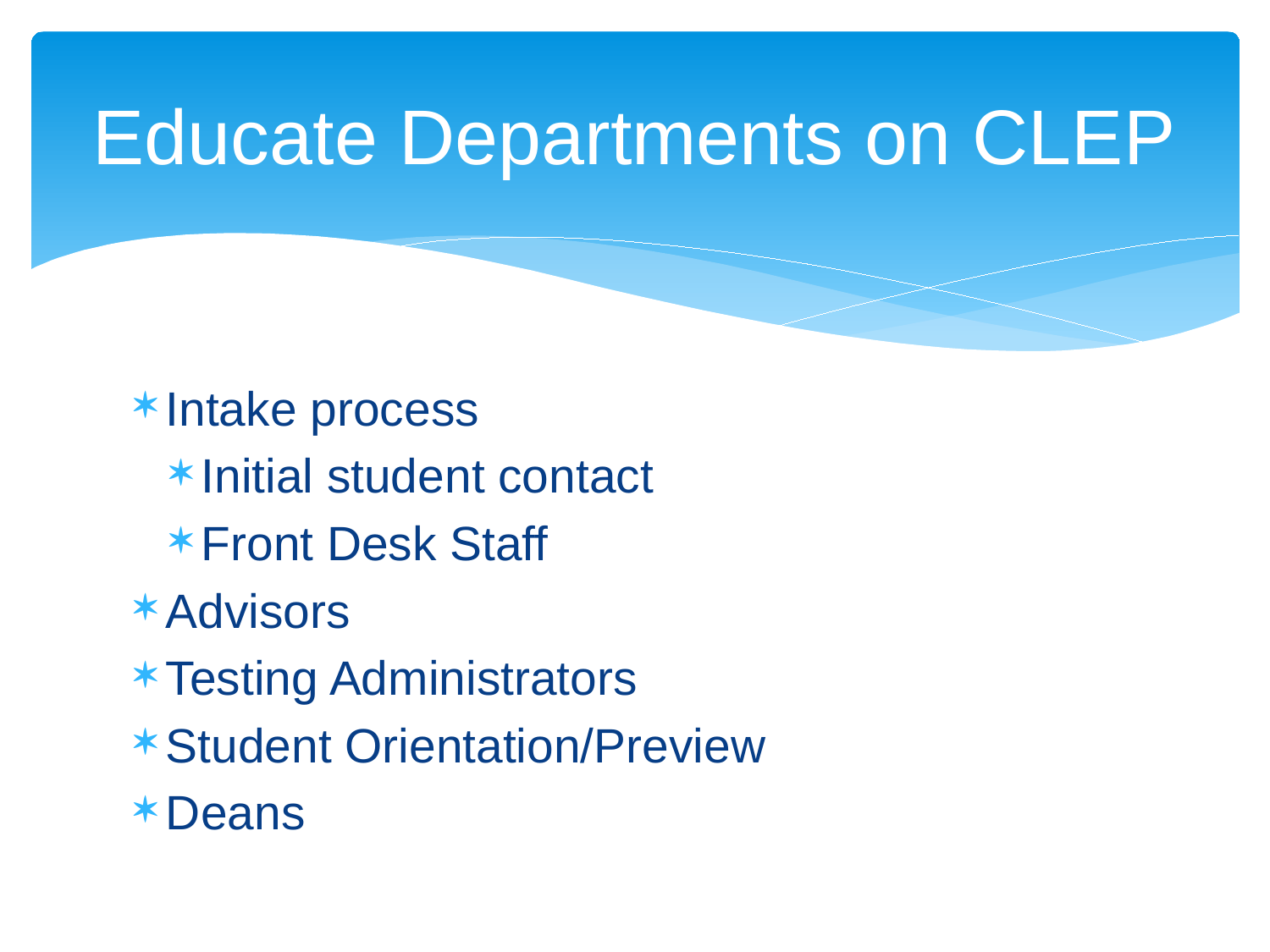

# Educate Departments on CLEP
Intake process
Initial student contact
Front Desk Staff
Advisors
Testing Administrators
Student Orientation/Preview
Deans